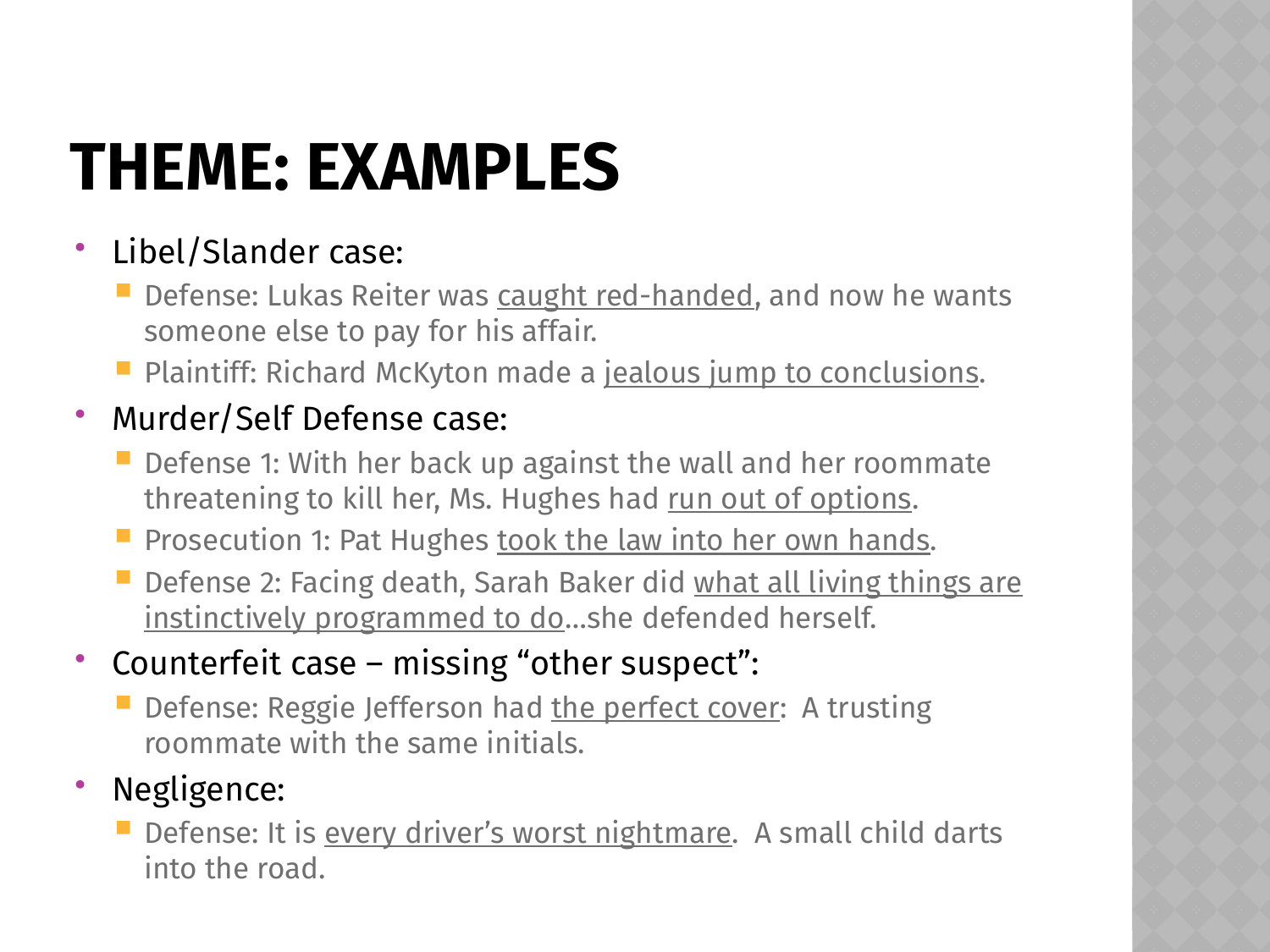

# Theme: Examples
Libel/Slander case:
Defense: Lukas Reiter was caught red-handed, and now he wants someone else to pay for his affair.
Plaintiff: Richard McKyton made a jealous jump to conclusions.
Murder/Self Defense case:
Defense 1: With her back up against the wall and her roommate threatening to kill her, Ms. Hughes had run out of options.
Prosecution 1: Pat Hughes took the law into her own hands.
Defense 2: Facing death, Sarah Baker did what all living things are instinctively programmed to do…she defended herself.
Counterfeit case – missing “other suspect”:
Defense: Reggie Jefferson had the perfect cover:  A trusting roommate with the same initials.
Negligence:
Defense: It is every driver’s worst nightmare.  A small child darts into the road.